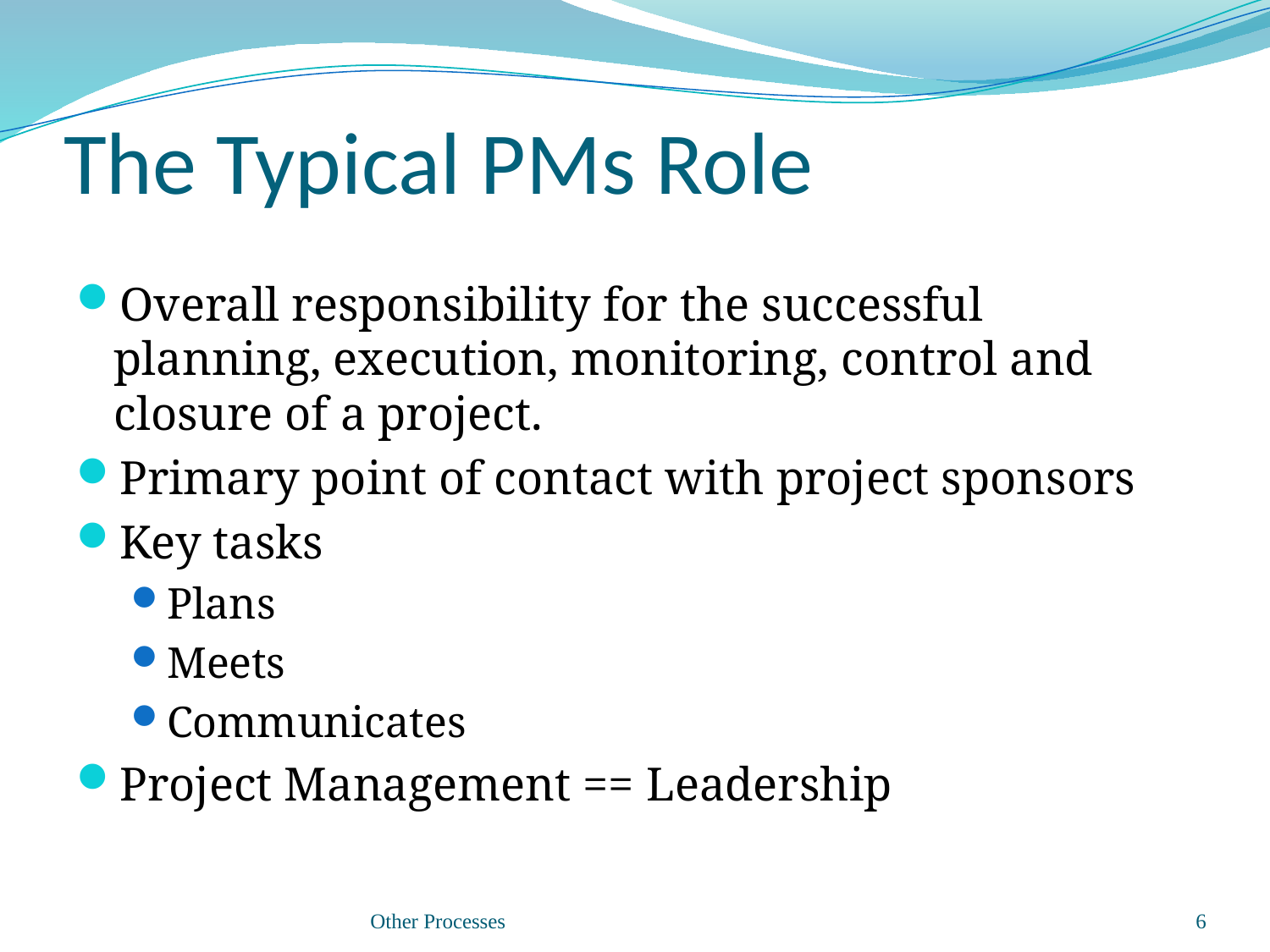

# The Typical PMs Role
Overall responsibility for the successful planning, execution, monitoring, control and closure of a project.
Primary point of contact with project sponsors
Key tasks
Plans
Meets
Communicates
Project Management == Leadership
Other Processes
6